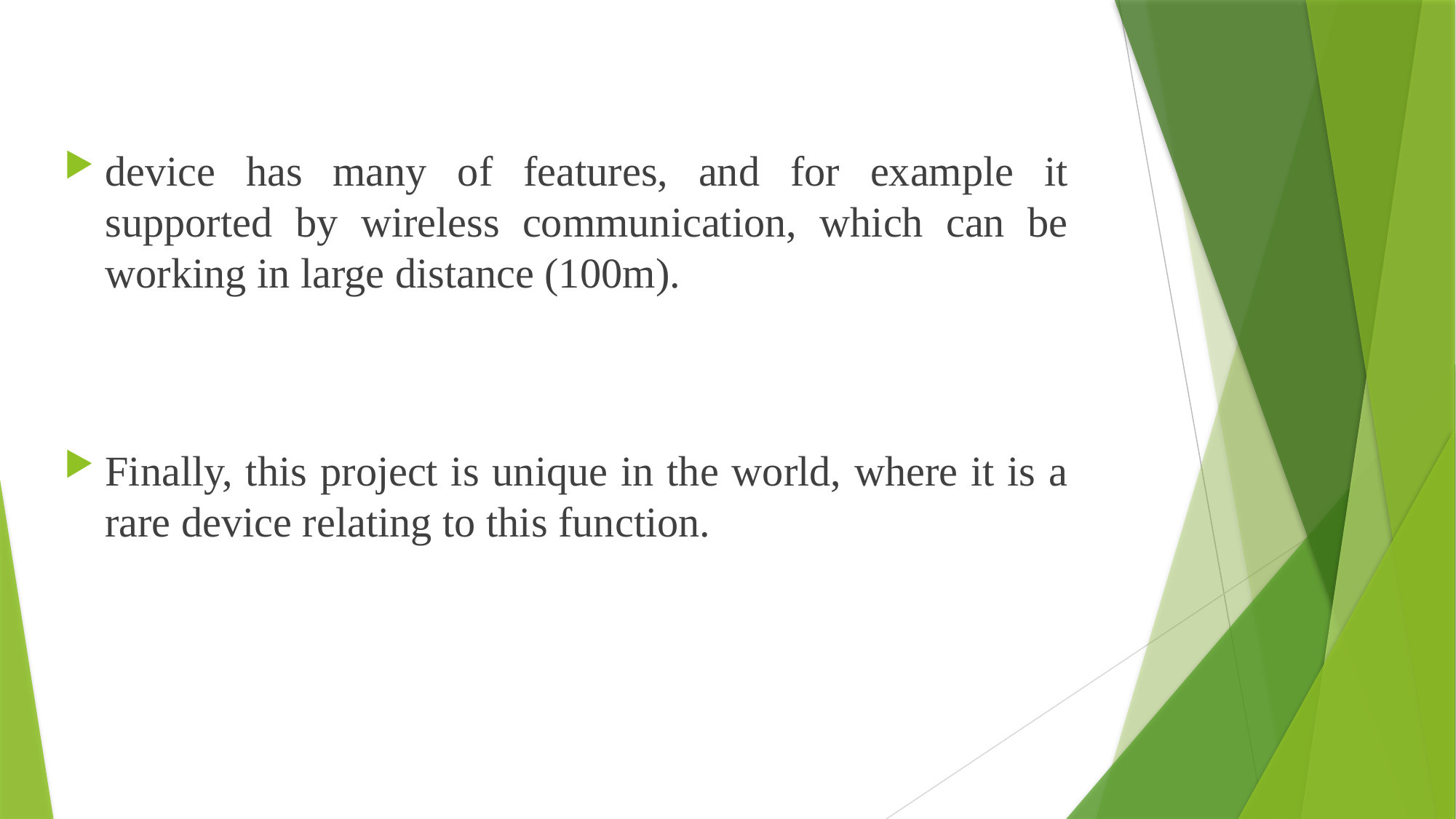

device has many of features, and for example it supported by wireless communication, which can be working in large distance (100m).

Finally, this project is unique in the world, where it is a rare device relating to this function.